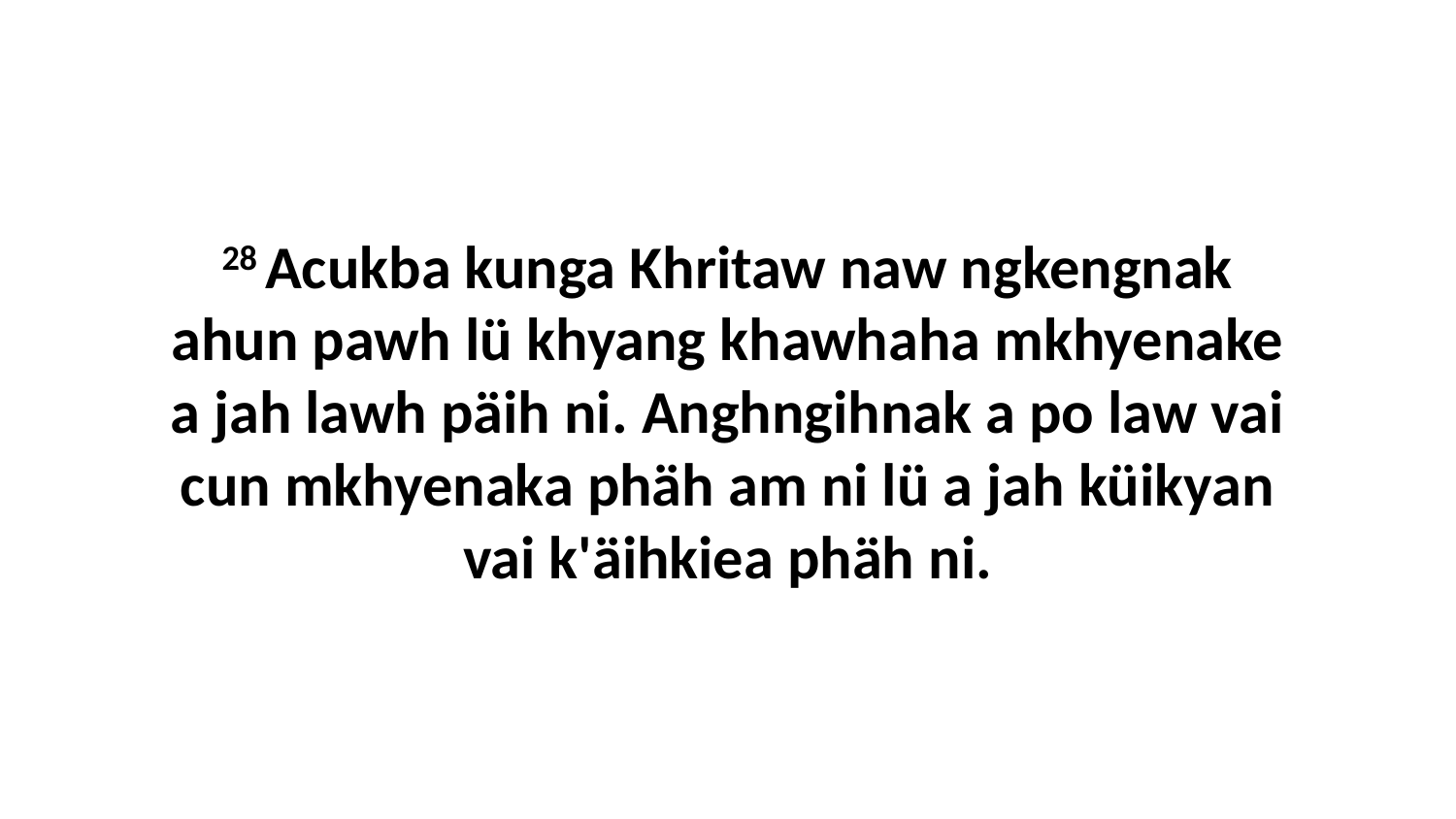

28 Acukba kunga Khritaw naw ngkengnak ahun pawh lü khyang khawhaha mkhyenake a jah lawh päih ni. Anghngihnak a po law vai cun mkhyenaka phäh am ni lü a jah küikyan vai k'äihkiea phäh ni.